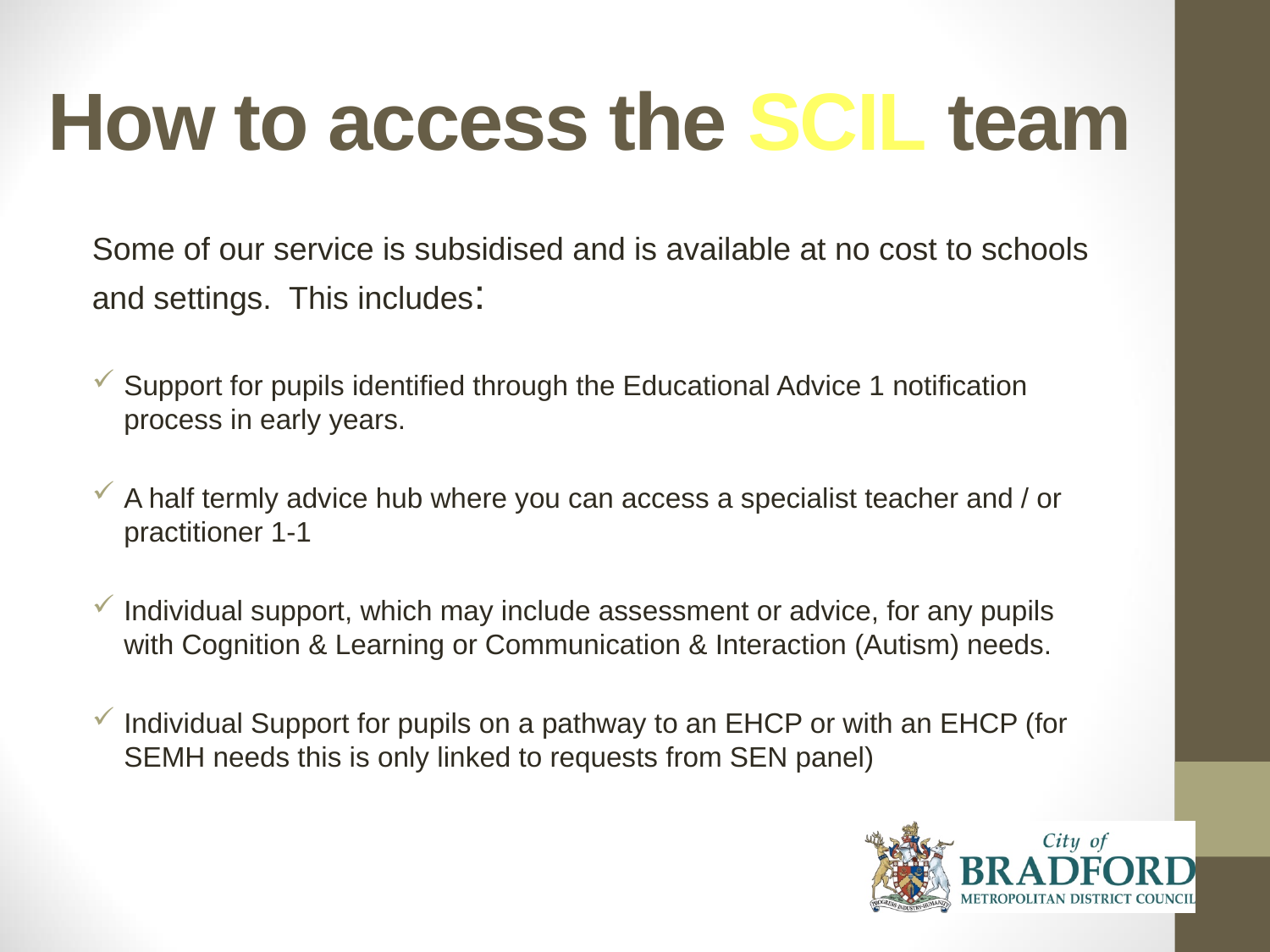

# How to access the SCIL team
Some of our service is subsidised and is available at no cost to schools and settings.  This includes:

Support for pupils identified through the Educational Advice 1 notification process in early years.

A half termly advice hub where you can access a specialist teacher and / or practitioner 1-1

Individual support, which may include assessment or advice, for any pupils with Cognition & Learning or Communication & Interaction (Autism) needs.

Individual Support for pupils on a pathway to an EHCP or with an EHCP (for SEMH needs this is only linked to requests from SEN panel)